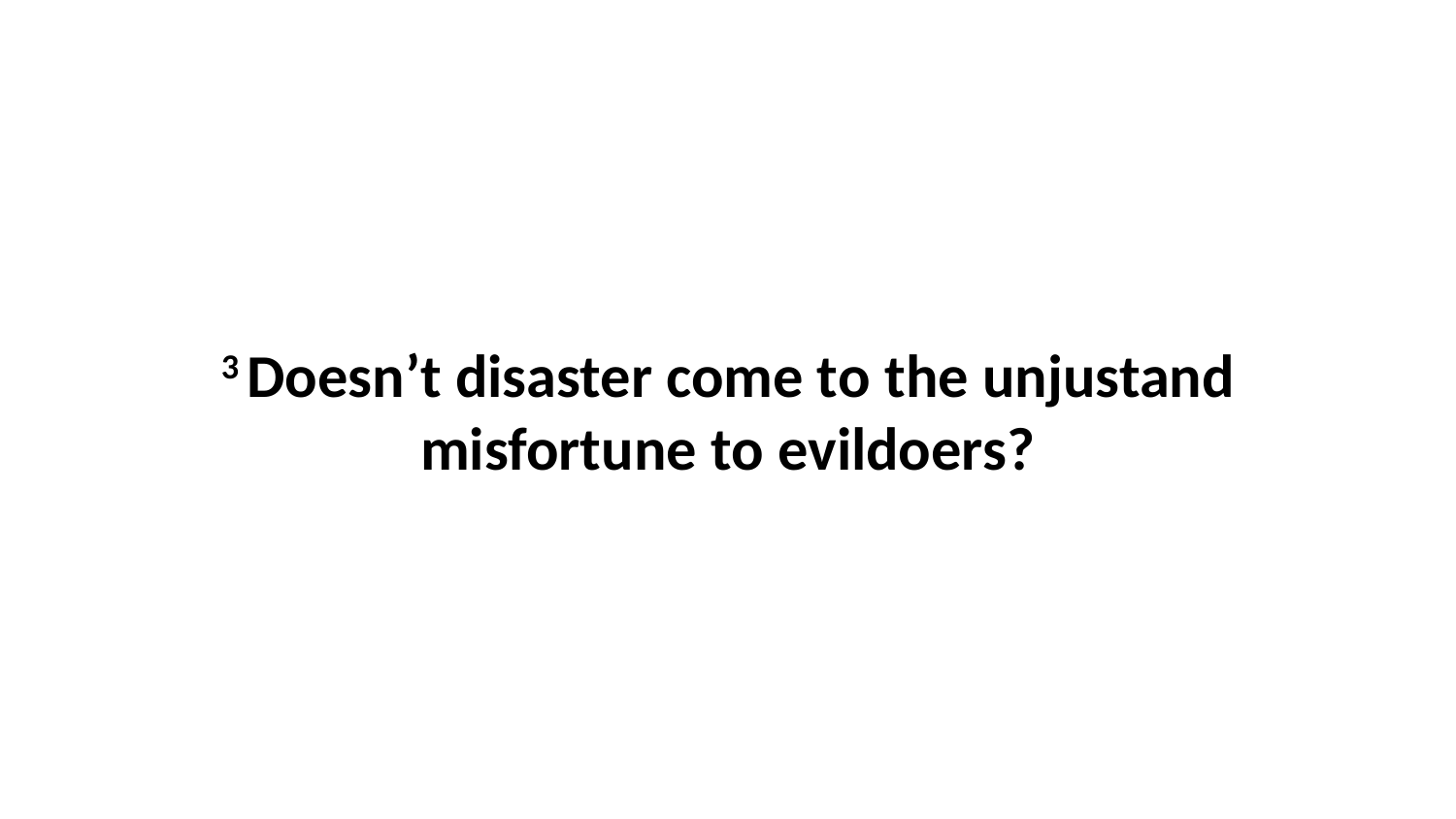

3 Doesn’t disaster come to the unjustand misfortune to evildoers?